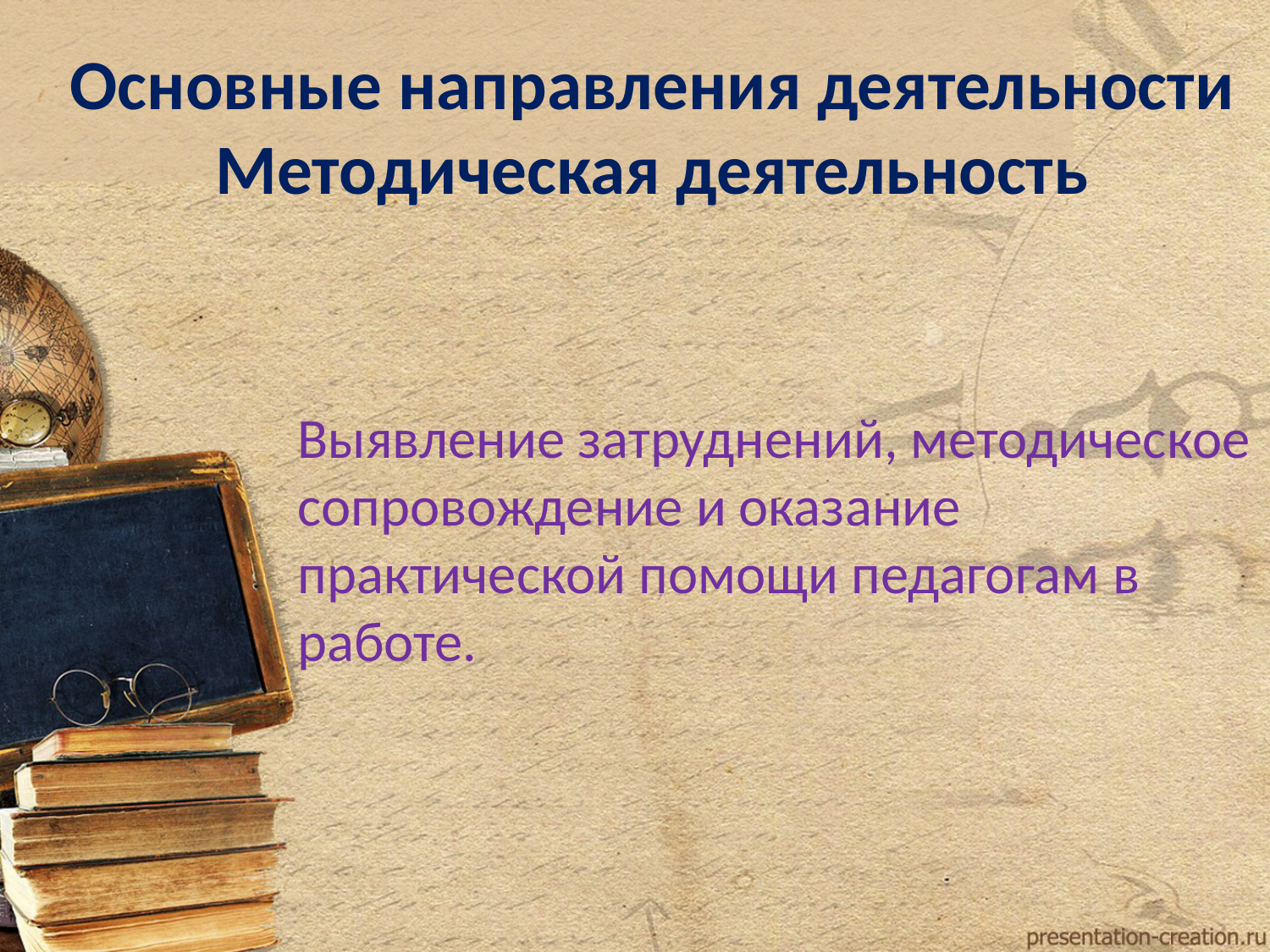

# Основные направления деятельности Методическая деятельность

Выявление затруднений, методическое сопровождение и оказание практической помощи педагогам в работе.